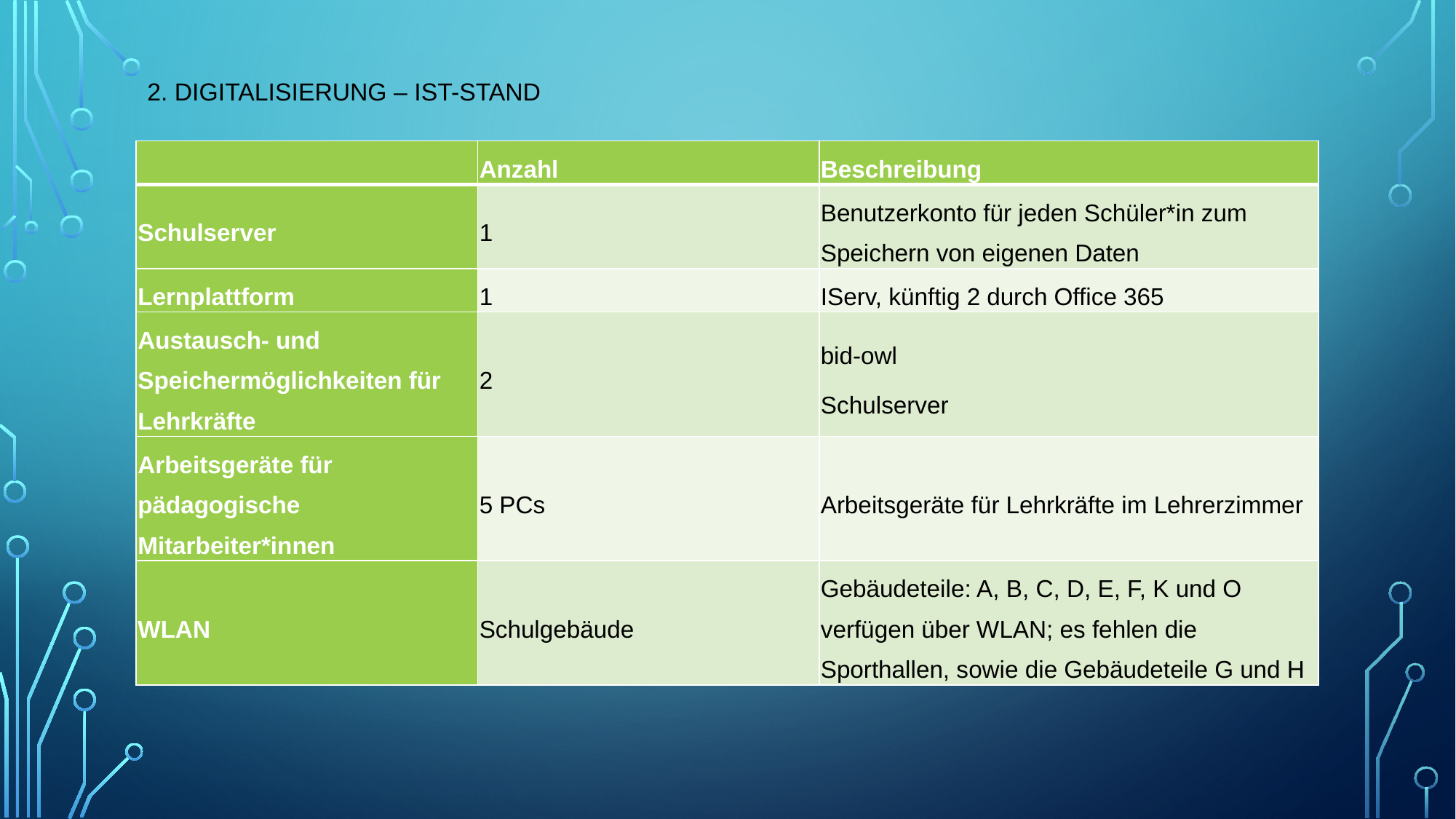

# 2. Digitalisierung – Ist-Stand
|  | Anzahl | Beschreibung |
| --- | --- | --- |
| Schulserver | 1 | Benutzerkonto für jeden Schüler\*in zum Speichern von eigenen Daten |
| Lernplattform | 1 | IServ, künftig 2 durch Office 365 |
| Austausch- und Speichermöglichkeiten für Lehrkräfte | 2 | bid-owl Schulserver |
| Arbeitsgeräte für pädagogische Mitarbeiter\*innen | 5 PCs | Arbeitsgeräte für Lehrkräfte im Lehrerzimmer |
| WLAN | Schulgebäude | Gebäudeteile: A, B, C, D, E, F, K und O verfügen über WLAN; es fehlen die Sporthallen, sowie die Gebäudeteile G und H |